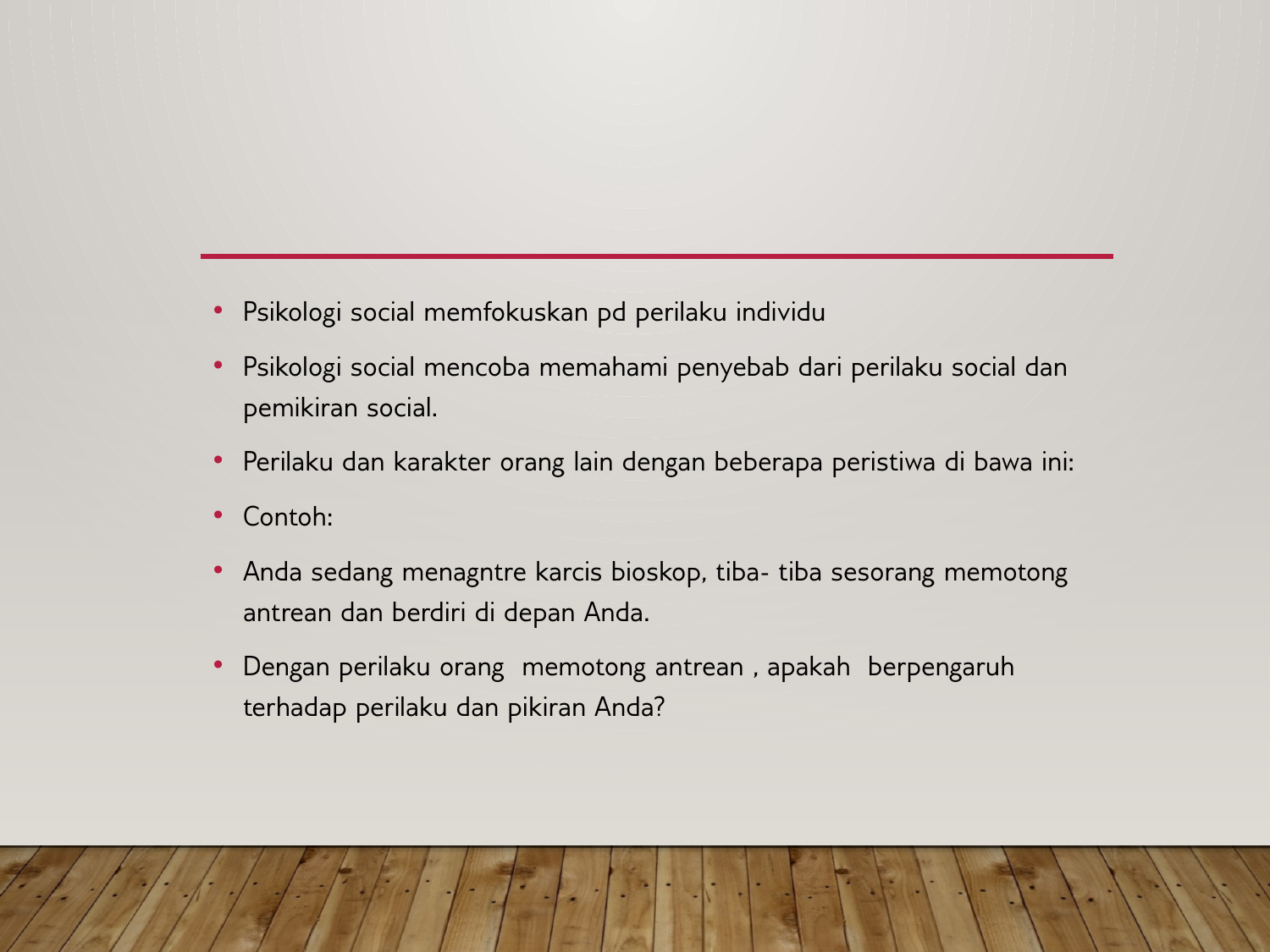

#
Psikologi social memfokuskan pd perilaku individu
Psikologi social mencoba memahami penyebab dari perilaku social dan pemikiran social.
Perilaku dan karakter orang lain dengan beberapa peristiwa di bawa ini:
Contoh:
Anda sedang menagntre karcis bioskop, tiba- tiba sesorang memotong antrean dan berdiri di depan Anda.
Dengan perilaku orang  memotong antrean , apakah  berpengaruh terhadap perilaku dan pikiran Anda?